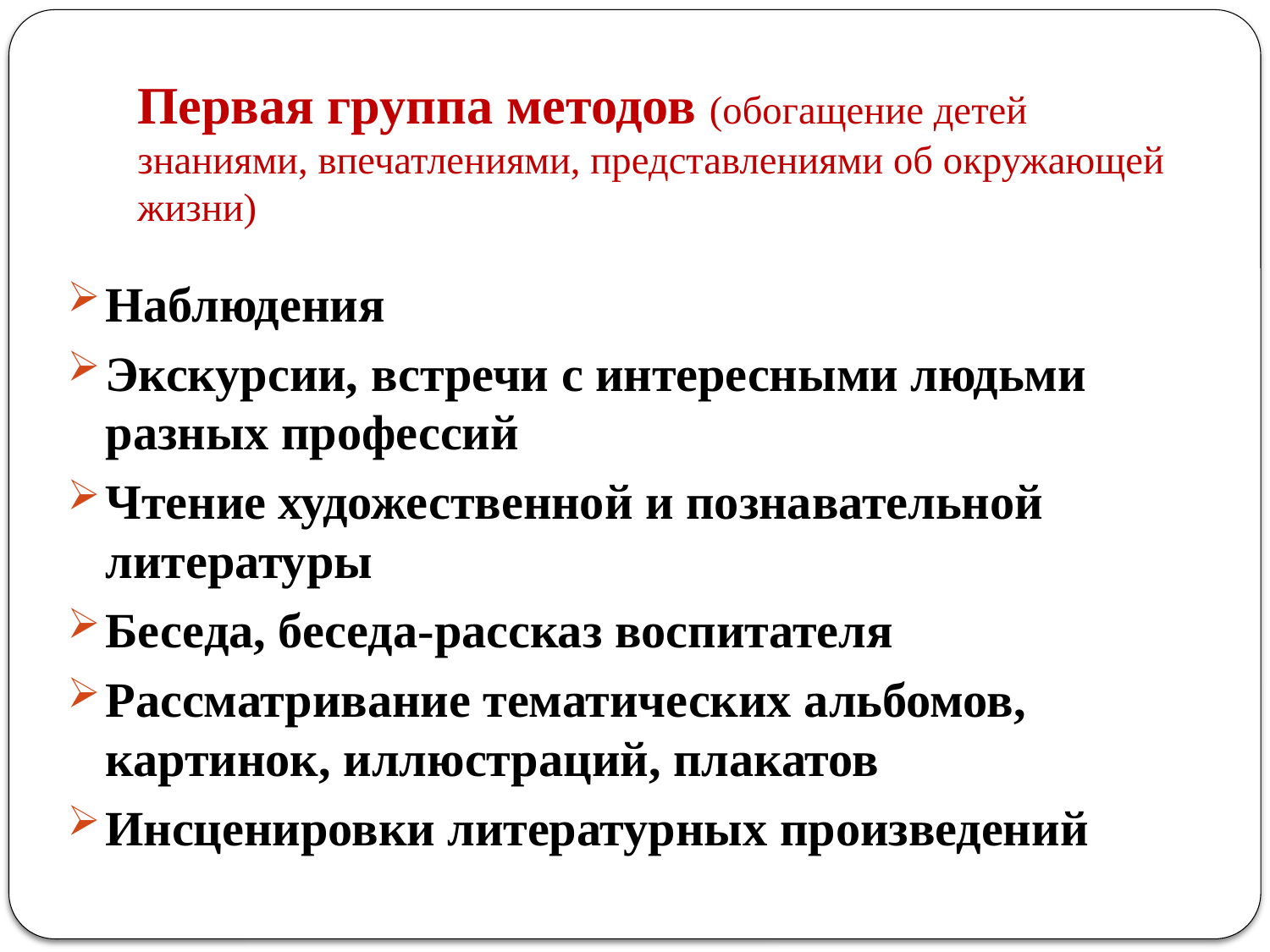

# Первая группа методов (обогащение детей знаниями, впечатлениями, представлениями об окружающей жизни)
Наблюдения
Экскурсии, встречи с интересными людьми разных профессий
Чтение художественной и познавательной литературы
Беседа, беседа-рассказ воспитателя
Рассматривание тематических альбомов, картинок, иллюстраций, плакатов
Инсценировки литературных произведений